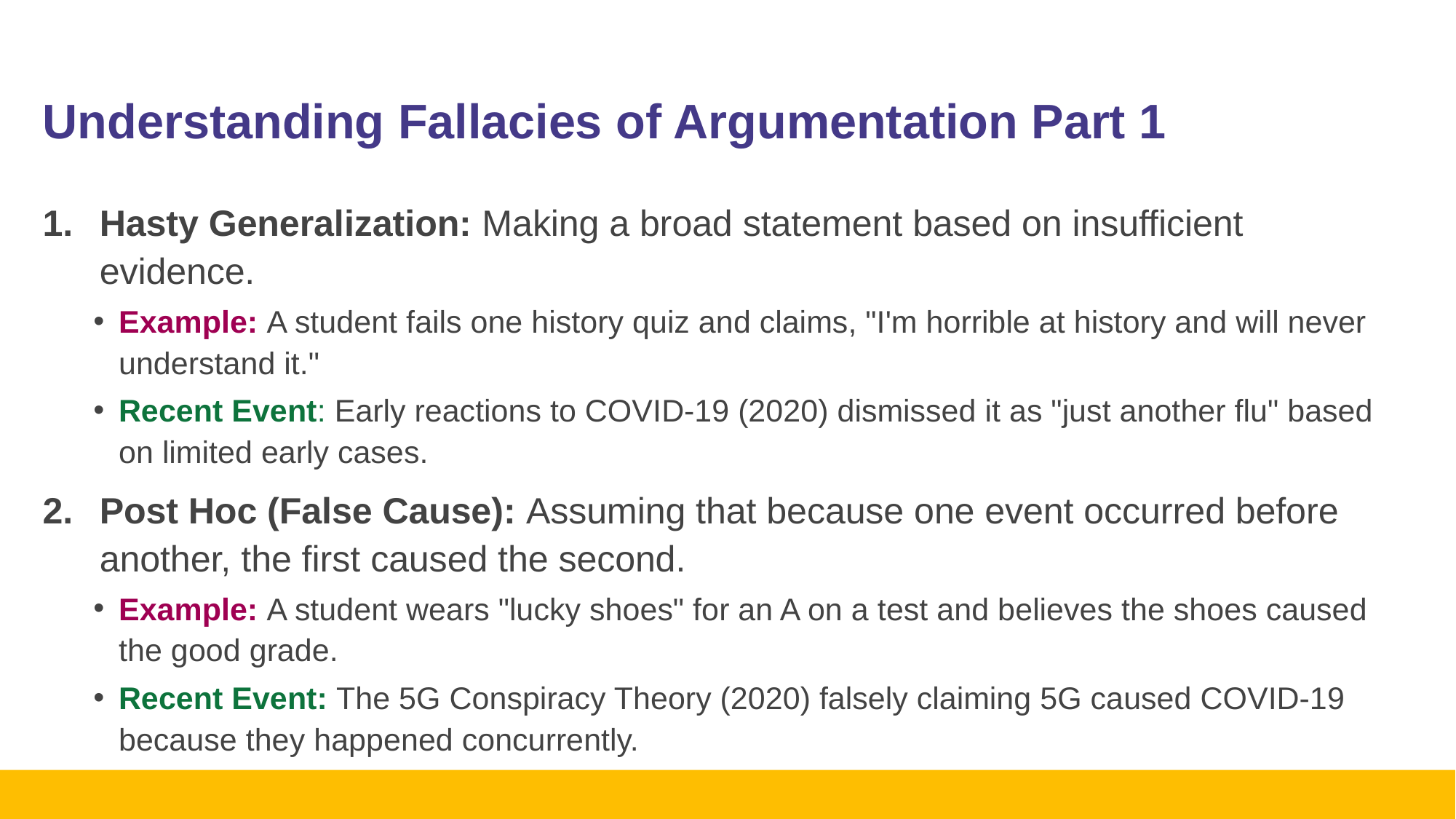

# Understanding Fallacies of Argumentation Part 1
Hasty Generalization: Making a broad statement based on insufficient evidence.
Example: A student fails one history quiz and claims, "I'm horrible at history and will never understand it."
Recent Event: Early reactions to COVID-19 (2020) dismissed it as "just another flu" based on limited early cases.
Post Hoc (False Cause): Assuming that because one event occurred before another, the first caused the second.
Example: A student wears "lucky shoes" for an A on a test and believes the shoes caused the good grade.
Recent Event: The 5G Conspiracy Theory (2020) falsely claiming 5G caused COVID-19 because they happened concurrently.